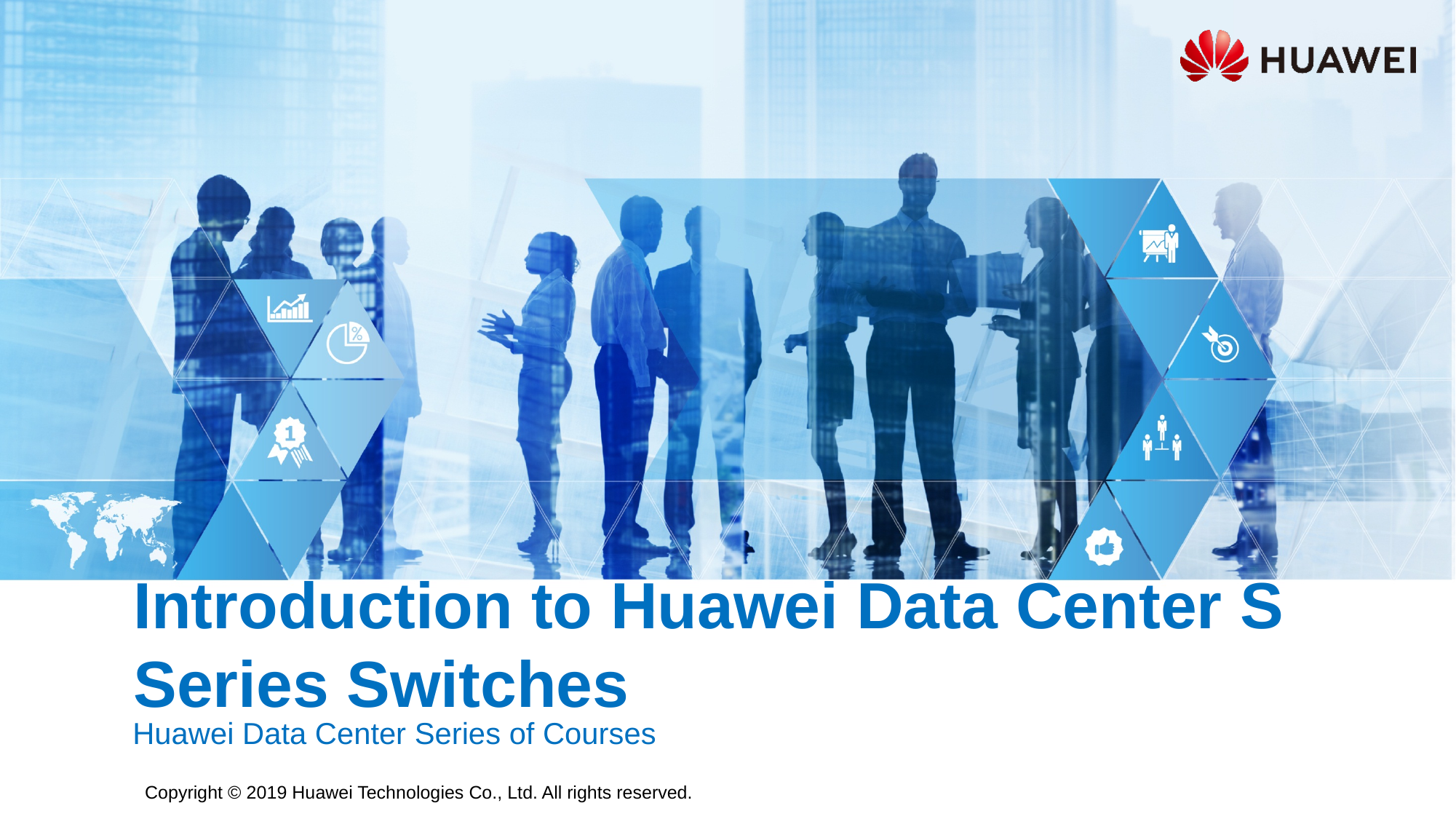

# Introduction to Huawei Data Center S Series Switches
Huawei Data Center Series of Courses